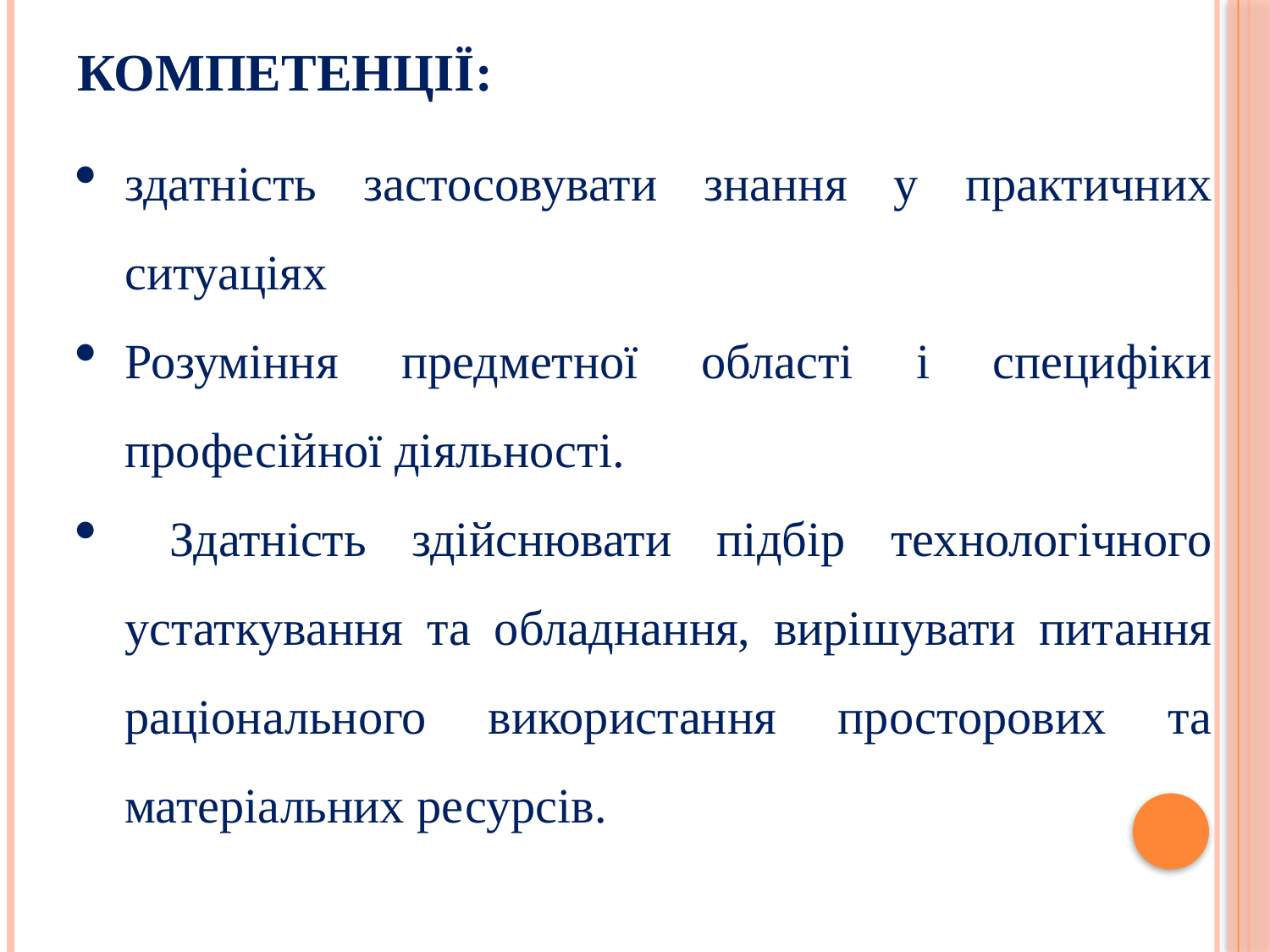

# Компетенції:
здатність застосовувати знання у практичних ситуаціях
Розуміння предметної області і специфіки професійної діяльності.
 Здатність здійснювати підбір технологічного устаткування та обладнання, вирішувати питання раціонального використання просторових та матеріальних ресурсів.